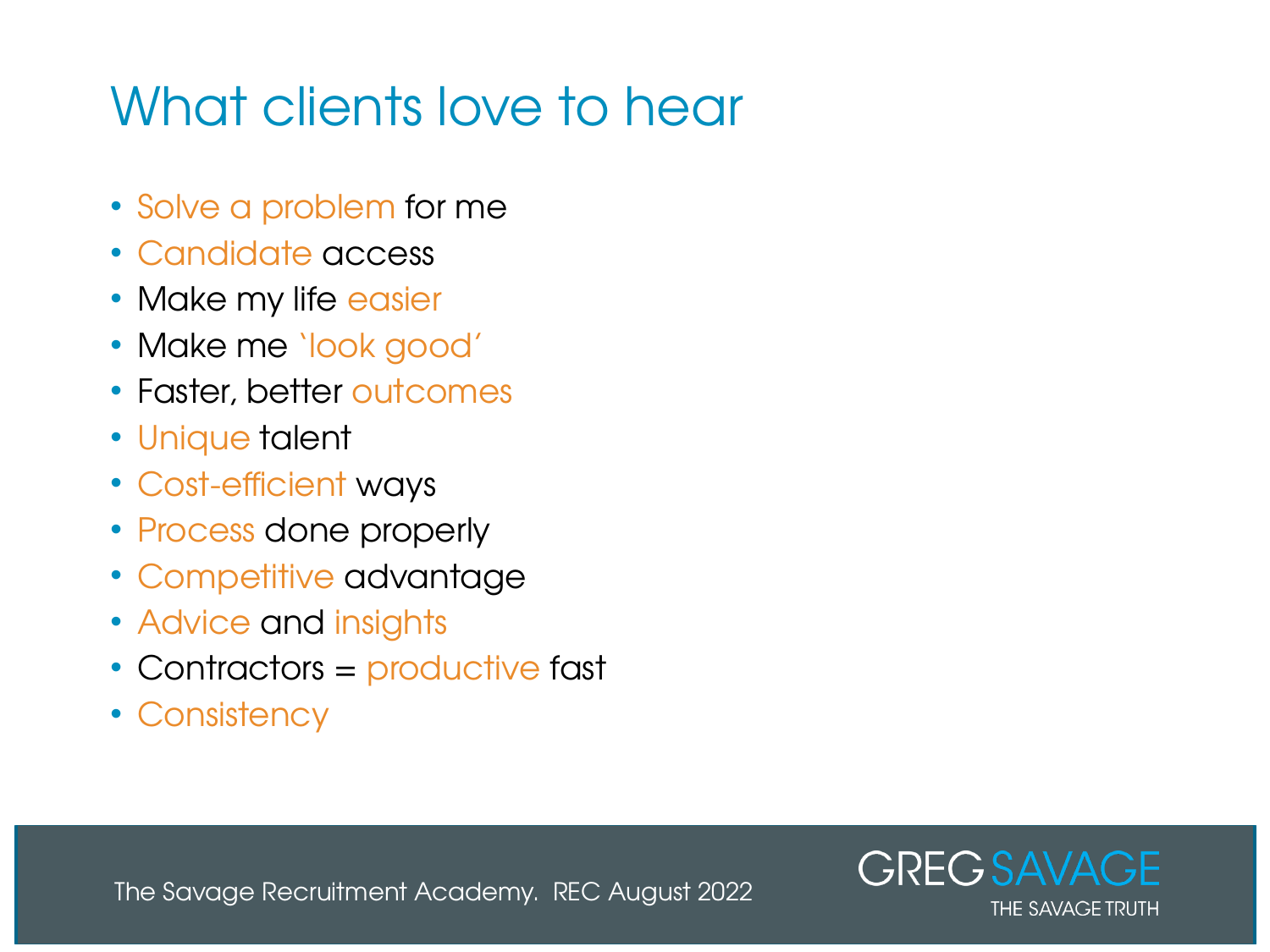

# What clients love to hear
Solve a problem for me
Candidate access
Make my life easier
Make me ‘look good’
Faster, better outcomes
Unique talent
Cost-efficient ways
Process done properly
Competitive advantage
Advice and insights
Contractors = productive fast
Consistency

The Savage Recruitment Academy.  REC August 2022